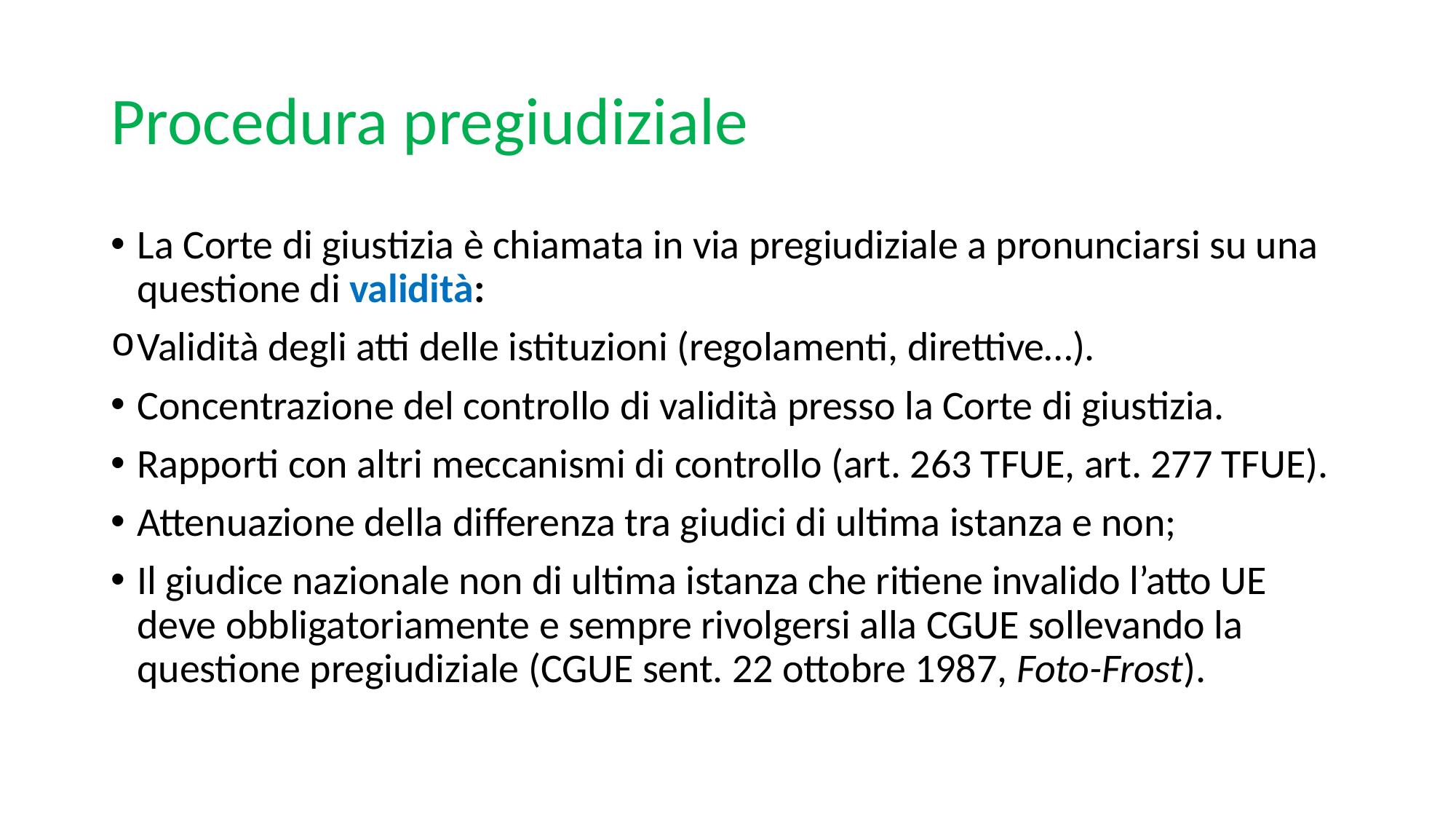

# Procedura pregiudiziale
La Corte di giustizia è chiamata in via pregiudiziale a pronunciarsi su una questione di validità:
Validità degli atti delle istituzioni (regolamenti, direttive…).
Concentrazione del controllo di validità presso la Corte di giustizia.
Rapporti con altri meccanismi di controllo (art. 263 TFUE, art. 277 TFUE).
Attenuazione della differenza tra giudici di ultima istanza e non;
Il giudice nazionale non di ultima istanza che ritiene invalido l’atto UE deve obbligatoriamente e sempre rivolgersi alla CGUE sollevando la questione pregiudiziale (CGUE sent. 22 ottobre 1987, Foto-Frost).